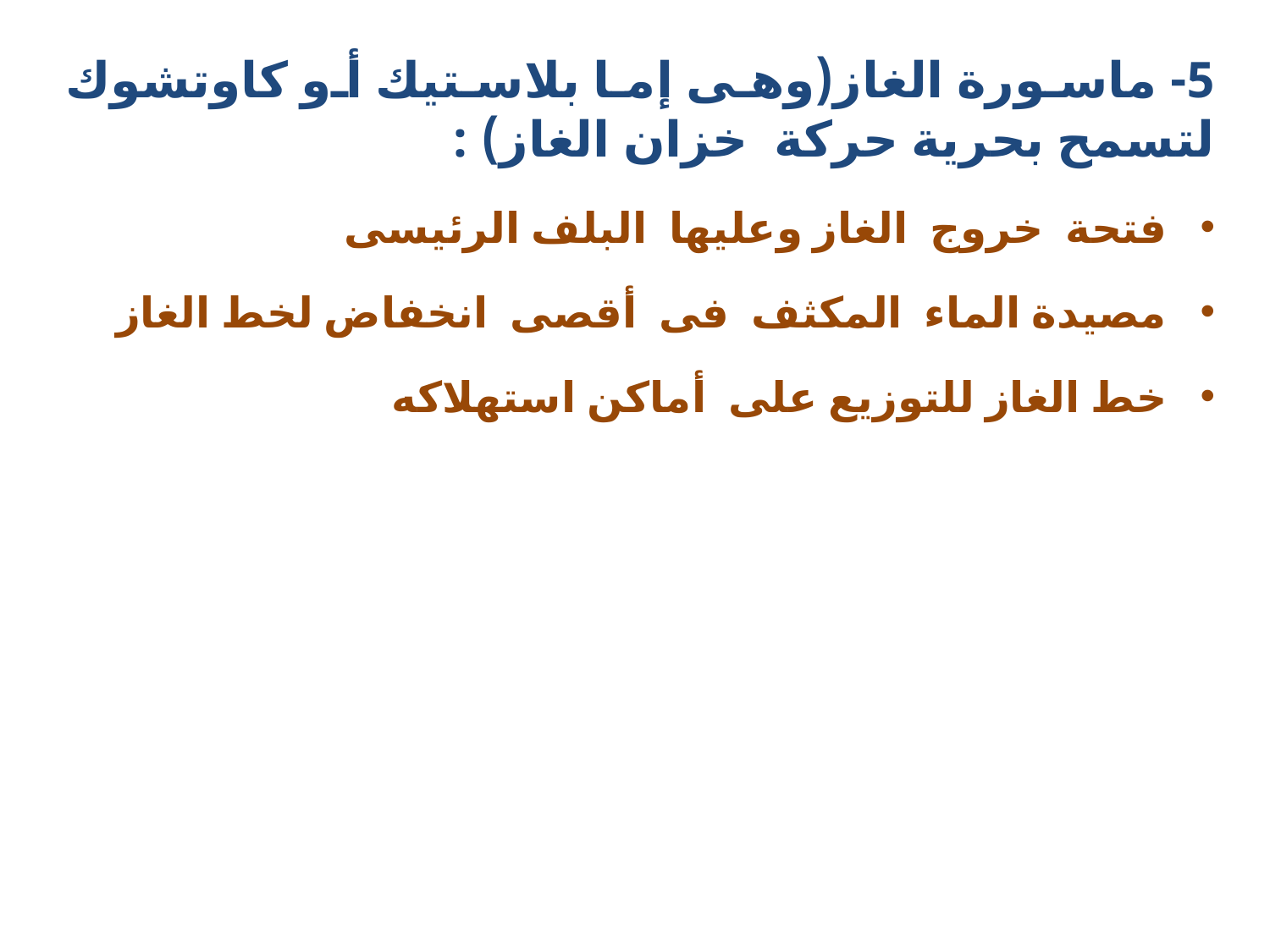

5- ماسورة الغاز(وهى إما بلاستيك أو كاوتشوك لتسمح بحرية حركة  خزان الغاز) :
فتحة  خروج  الغاز وعليها  البلف الرئيسى
مصيدة الماء  المكثف  فى  أقصى  انخفاض لخط الغاز
خط الغاز للتوزيع على  أماكن استهلاكه